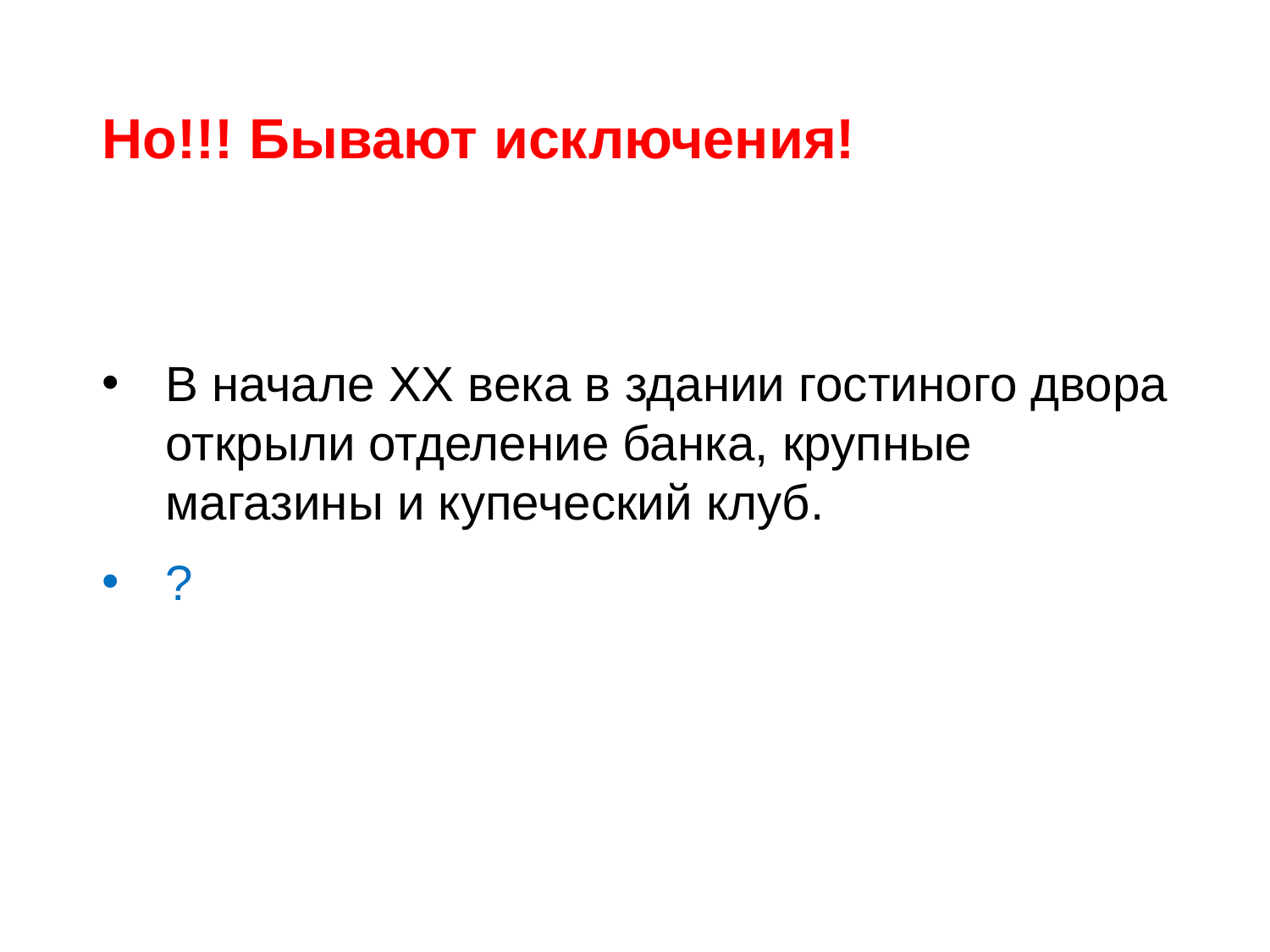

Но!!! Бывают исключения!

В начале XX века в здании гостиного двора открыли отделение банка, крупные магазины и купеческий клуб.
?